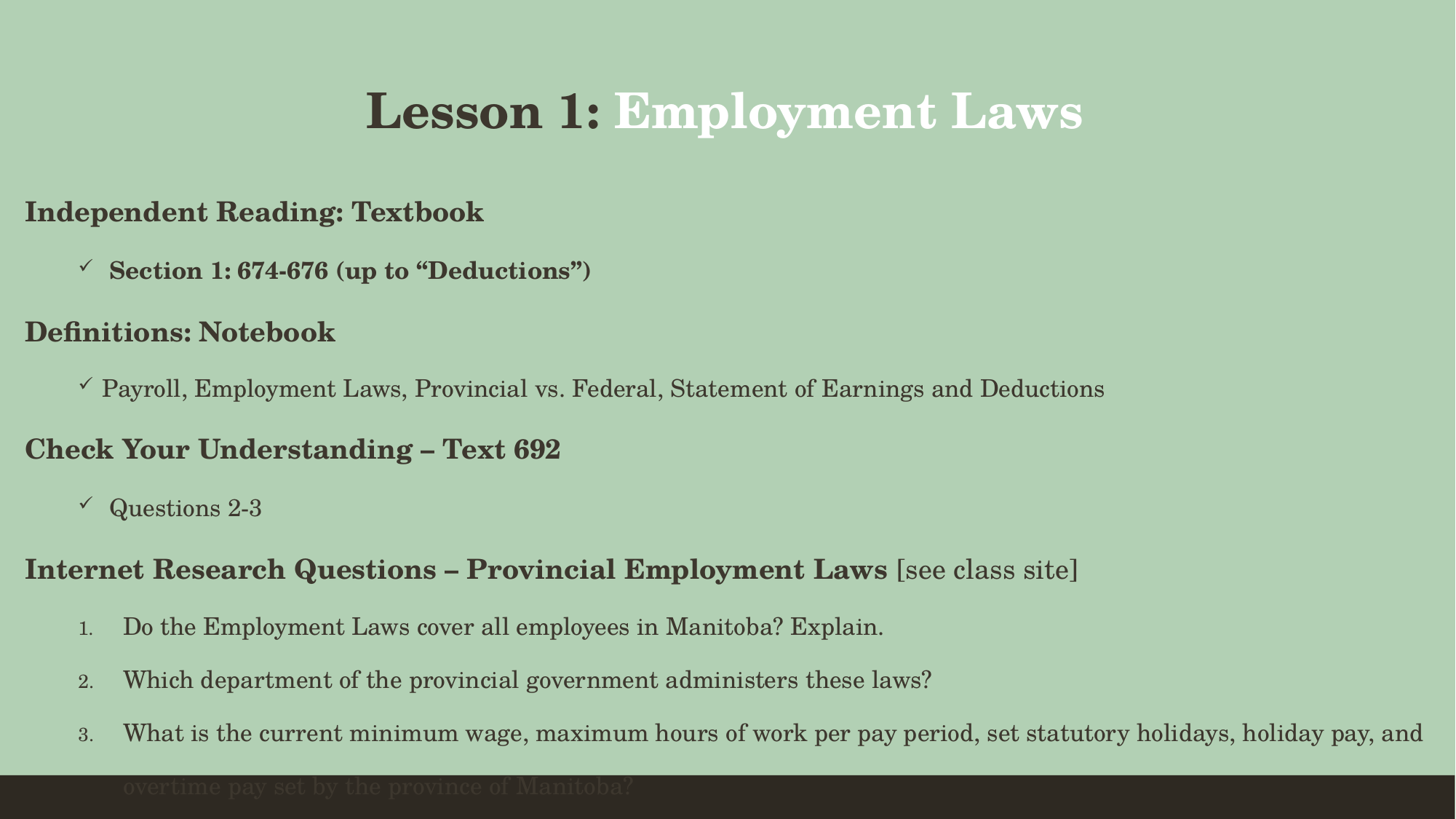

Lesson 1: Employment Laws
Independent Reading: Textbook
  Section 1: 674-676 (up to “Deductions”)
Definitions: Notebook
 Payroll, Employment Laws, Provincial vs. Federal, Statement of Earnings and Deductions
Check Your Understanding – Text 692
  Questions 2-3
Internet Research Questions – Provincial Employment Laws [see class site]
Do the Employment Laws cover all employees in Manitoba? Explain.
Which department of the provincial government administers these laws?
What is the current minimum wage, maximum hours of work per pay period, set statutory holidays, holiday pay, and overtime pay set by the province of Manitoba?